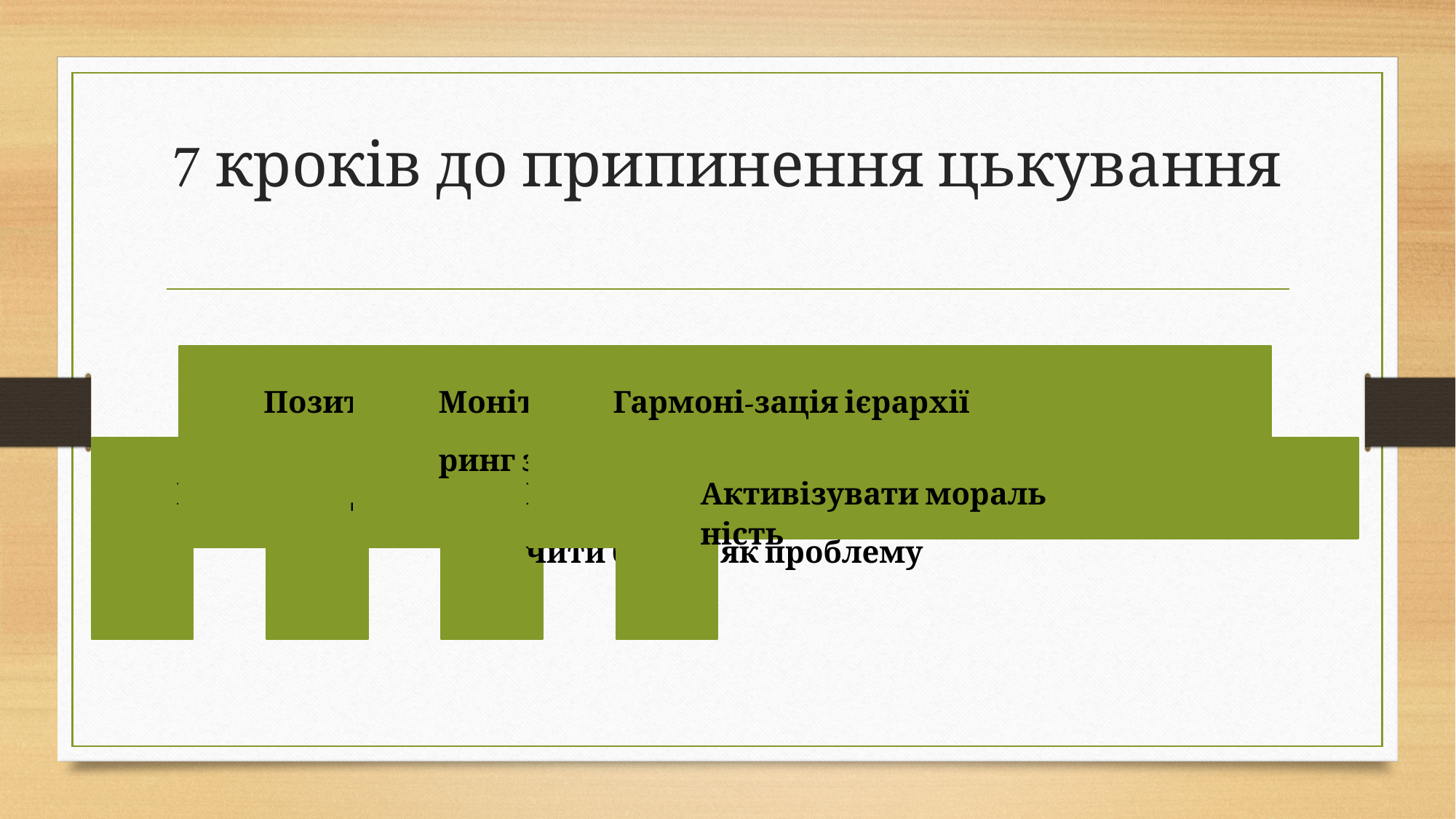

# 7 кроків до припинення цькування
Назвати явище
Визна
чити булінг як проблему
Активізувати мораль
ність
Моніто
ринг змін
Гармоні-зація ієрархії